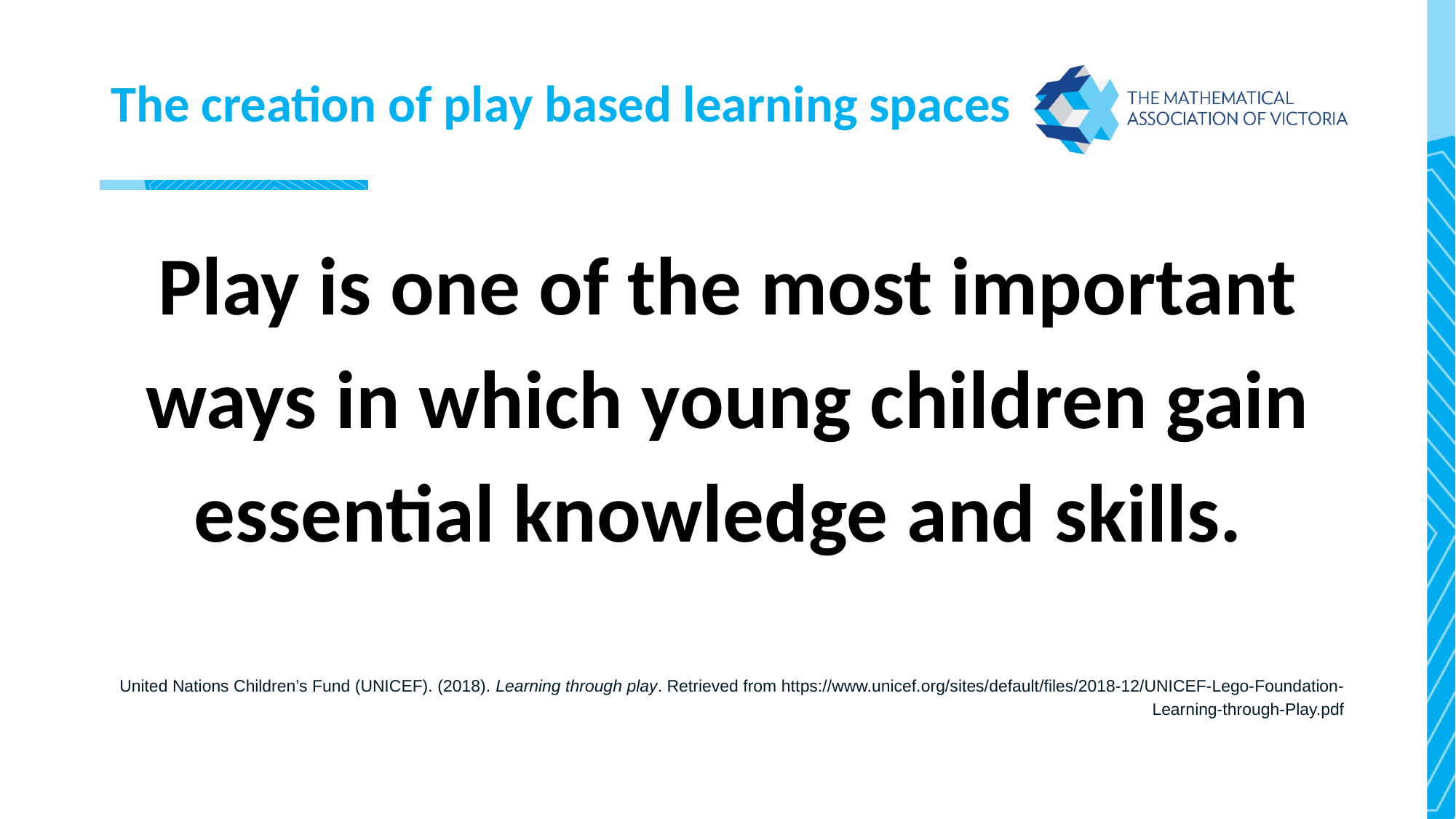

# The creation of play based learning spaces
Play is one of the most important ways in which young children gain essential knowledge and skills.

United Nations Children’s Fund (UNICEF). (2018). Learning through play. Retrieved from https://www.unicef.org/sites/default/files/2018-12/UNICEF-Lego-Foundation-Learning-through-Play.pdf